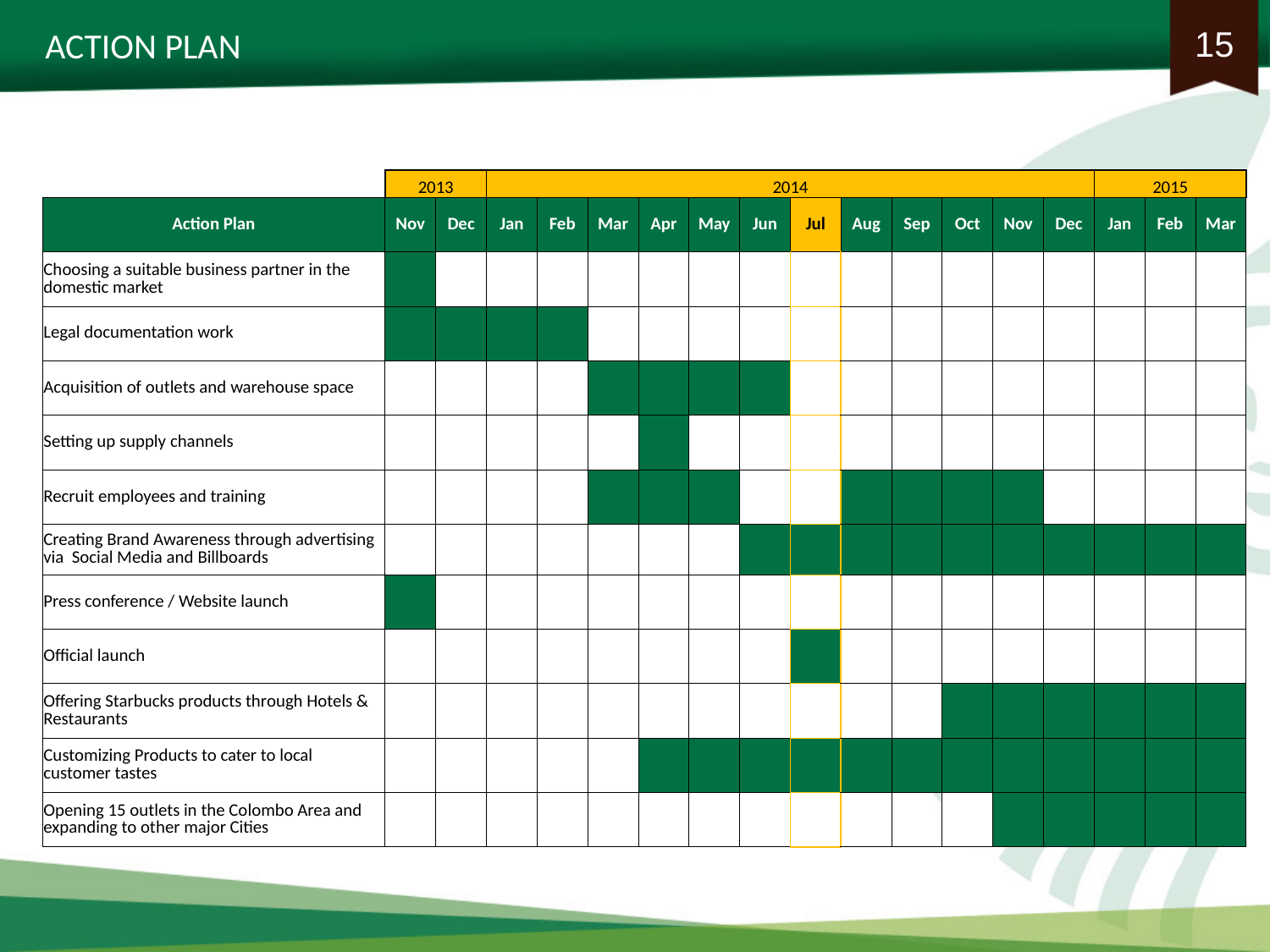

15
# ACTION PLAN
|  |  |  | 2013 |  | 2014 |  |  |  |  |  |  |  |  |  |  |  | 2015 |  |  |
| --- | --- | --- | --- | --- | --- | --- | --- | --- | --- | --- | --- | --- | --- | --- | --- | --- | --- | --- | --- |
| Action Plan |  |  | Nov | Dec | Jan | Feb | Mar | Apr | May | Jun | Jul | Aug | Sep | Oct | Nov | Dec | Jan | Feb | Mar |
| Choosing a suitable business partner in the domestic market |  |  |  |  |  |  |  |  |  |  |  |  |  |  |  |  |  |  |  |
| Legal documentation work |  |  |  |  |  |  |  |  |  |  |  |  |  |  |  |  |  |  |  |
| Acquisition of outlets and warehouse space |  |  |  |  |  |  |  |  |  |  |  |  |  |  |  |  |  |  |  |
| Setting up supply channels |  |  |  |  |  |  |  |  |  |  |  |  |  |  |  |  |  |  |  |
| Recruit employees and training |  |  |  |  |  |  |  |  |  |  |  |  |  |  |  |  |  |  |  |
| Creating Brand Awareness through advertising via Social Media and Billboards |  |  |  |  |  |  |  |  |  |  |  |  |  |  |  |  |  |  |  |
| Press conference / Website launch |  |  |  |  |  |  |  |  |  |  |  |  |  |  |  |  |  |  |  |
| Official launch |  |  |  |  |  |  |  |  |  |  |  |  |  |  |  |  |  |  |  |
| Offering Starbucks products through Hotels & Restaurants |  |  |  |  |  |  |  |  |  |  |  |  |  |  |  |  |  |  |  |
| Customizing Products to cater to local customer tastes |  |  |  |  |  |  |  |  |  |  |  |  |  |  |  |  |  |  |  |
| Opening 15 outlets in the Colombo Area and expanding to other major Cities |  |  |  |  |  |  |  |  |  |  |  |  |  |  |  |  |  |  |  |